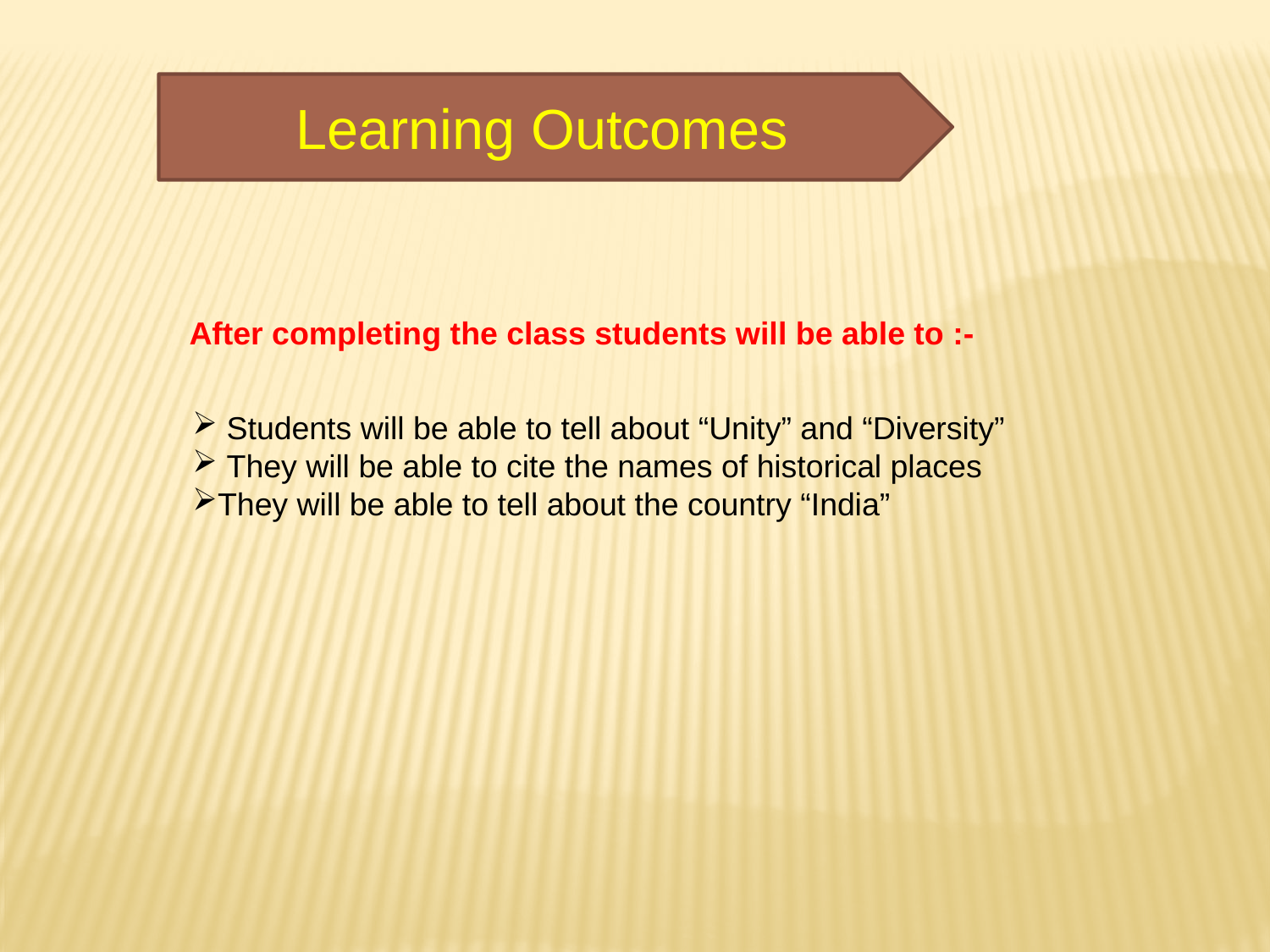

Learning Outcomes
After completing the class students will be able to :-
 Students will be able to tell about “Unity” and “Diversity”
 They will be able to cite the names of historical places
They will be able to tell about the country “India”